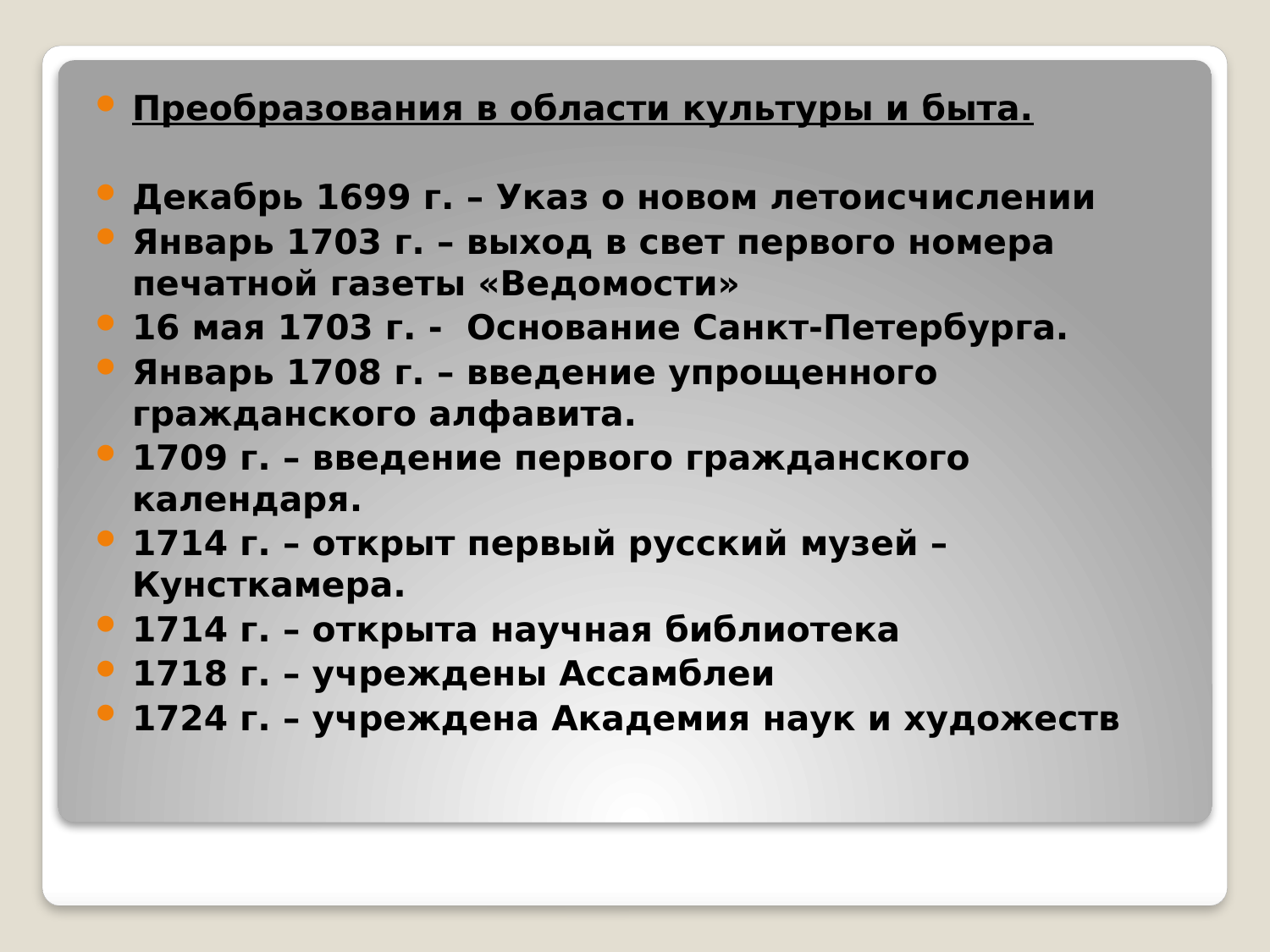

Преобразования в области культуры и быта.

Декабрь 1699 г. – Указ о новом летоисчислении
Январь 1703 г. – выход в свет первого номера печатной газеты «Ведомости»
16 мая 1703 г. -  Основание Санкт-Петербурга.
Январь 1708 г. – введение упрощенного гражданского алфавита.
1709 г. – введение первого гражданского календаря.
1714 г. – открыт первый русский музей – Кунсткамера.
1714 г. – открыта научная библиотека
1718 г. – учреждены Ассамблеи
1724 г. – учреждена Академия наук и художеств

#